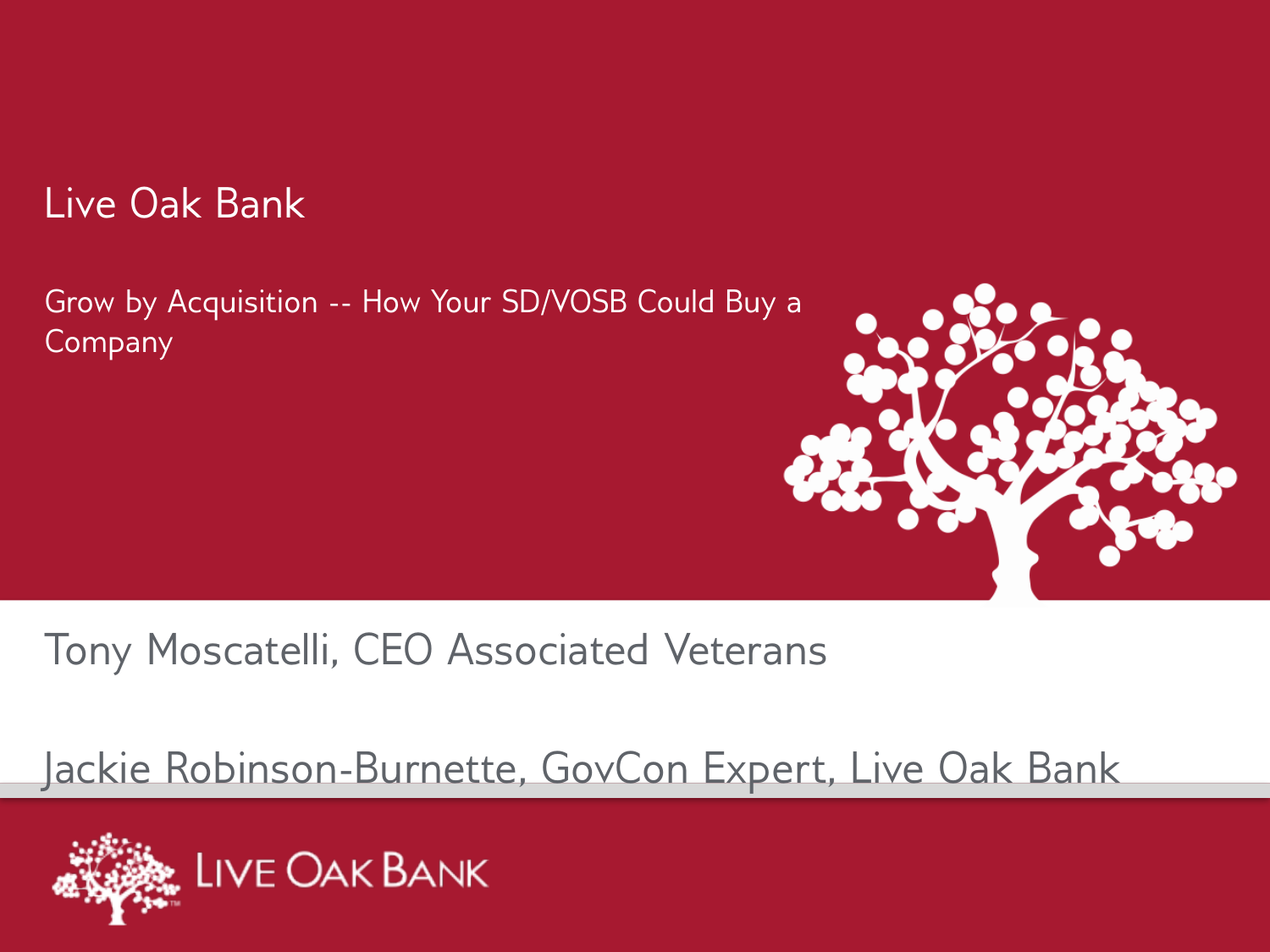

# Live Oak Bank Grow by Acquisition -- How Your SD/VOSB Could Buy a Company
Tony Moscatelli, CEO Associated Veterans
Jackie Robinson-Burnette, GovCon Expert, Live Oak Bank